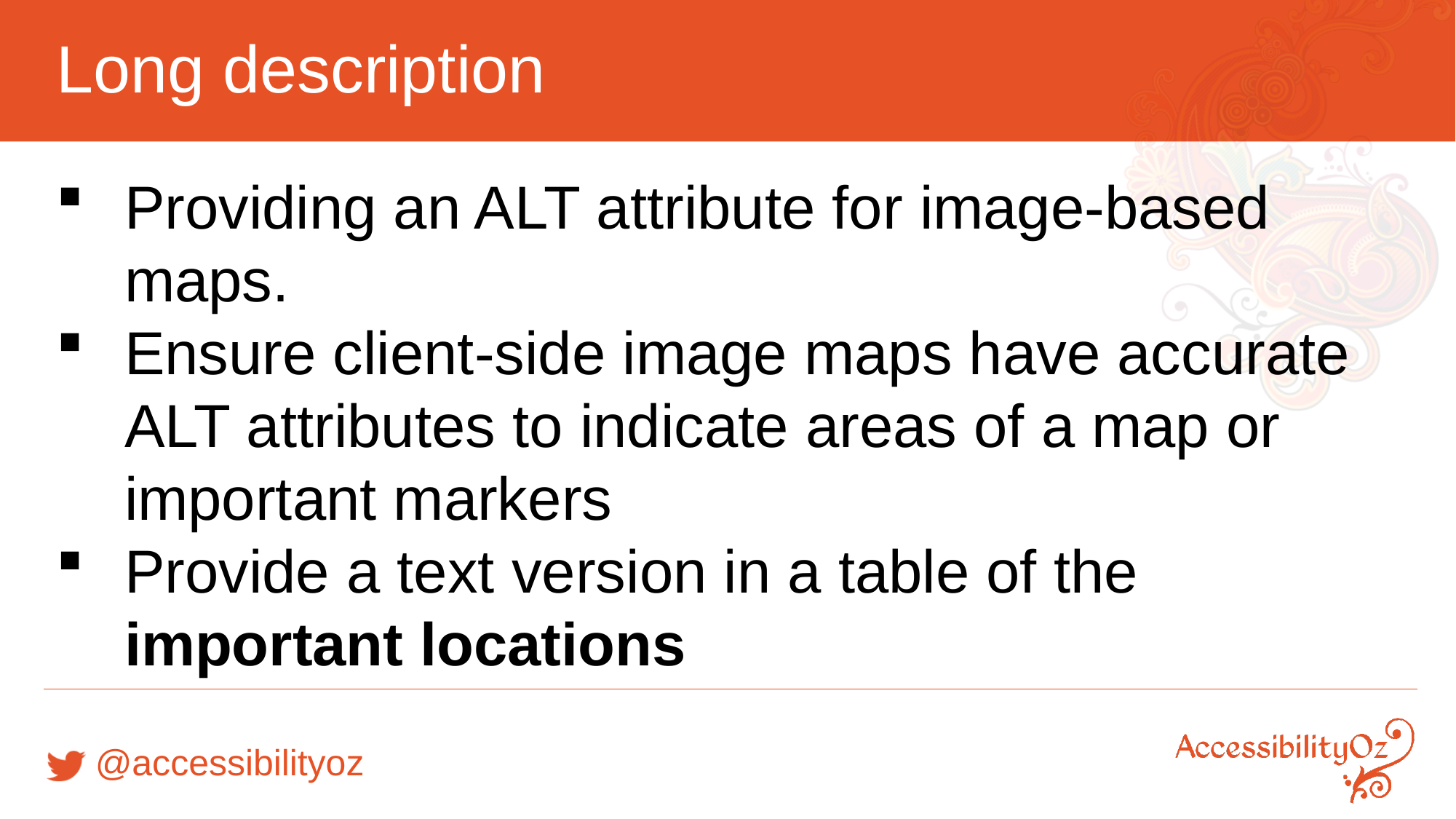

# Long description
Providing an ALT attribute for image-based maps.
Ensure client-side image maps have accurate ALT attributes to indicate areas of a map or important markers
Provide a text version in a table of the important locations